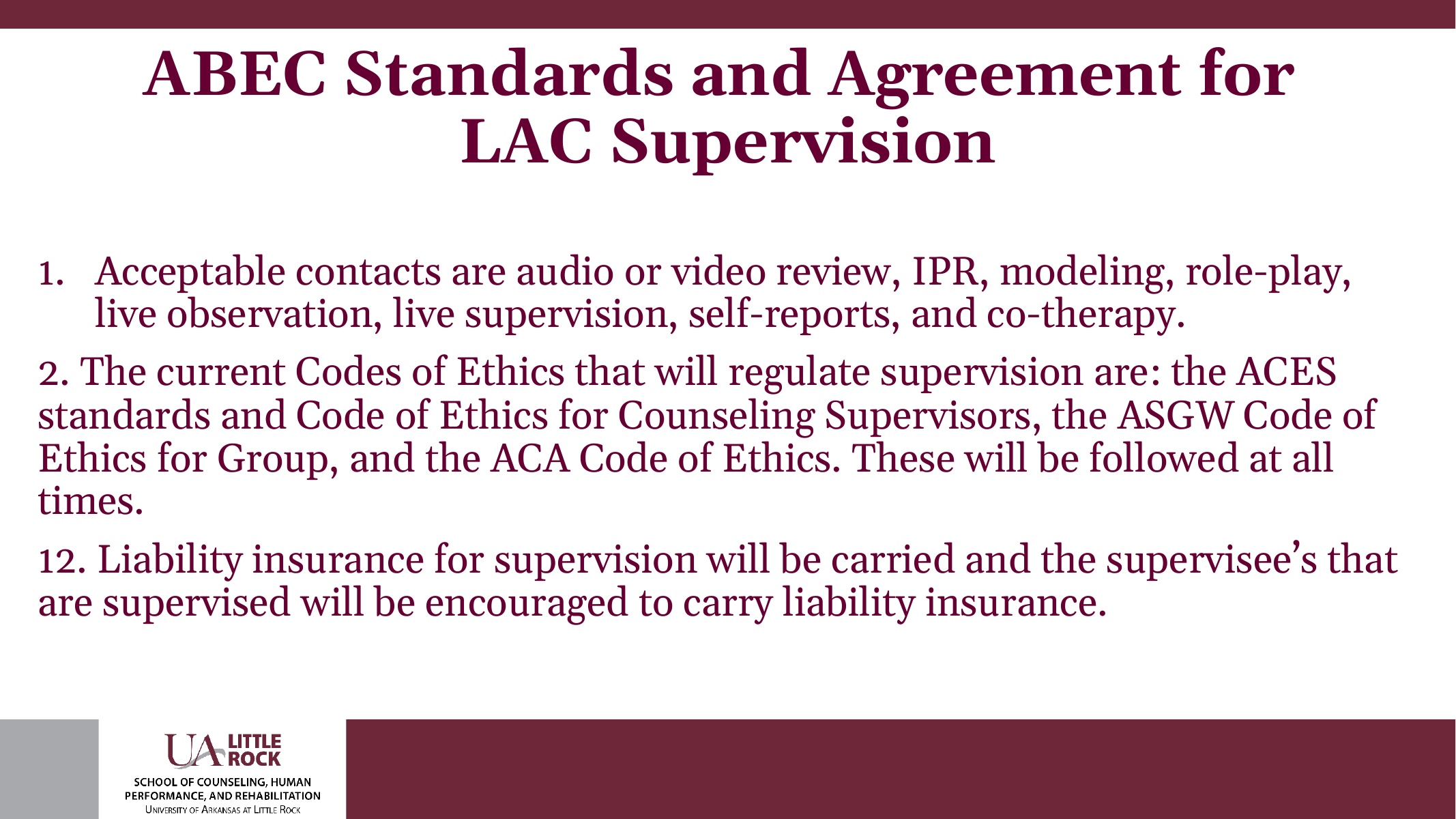

# ABEC Standards and Agreement for LAC Supervision
Acceptable contacts are audio or video review, IPR, modeling, role-play, live observation, live supervision, self-reports, and co-therapy.
2. The current Codes of Ethics that will regulate supervision are: the ACES standards and Code of Ethics for Counseling Supervisors, the ASGW Code of Ethics for Group, and the ACA Code of Ethics. These will be followed at all times.
12. Liability insurance for supervision will be carried and the supervisee’s that are supervised will be encouraged to carry liability insurance.